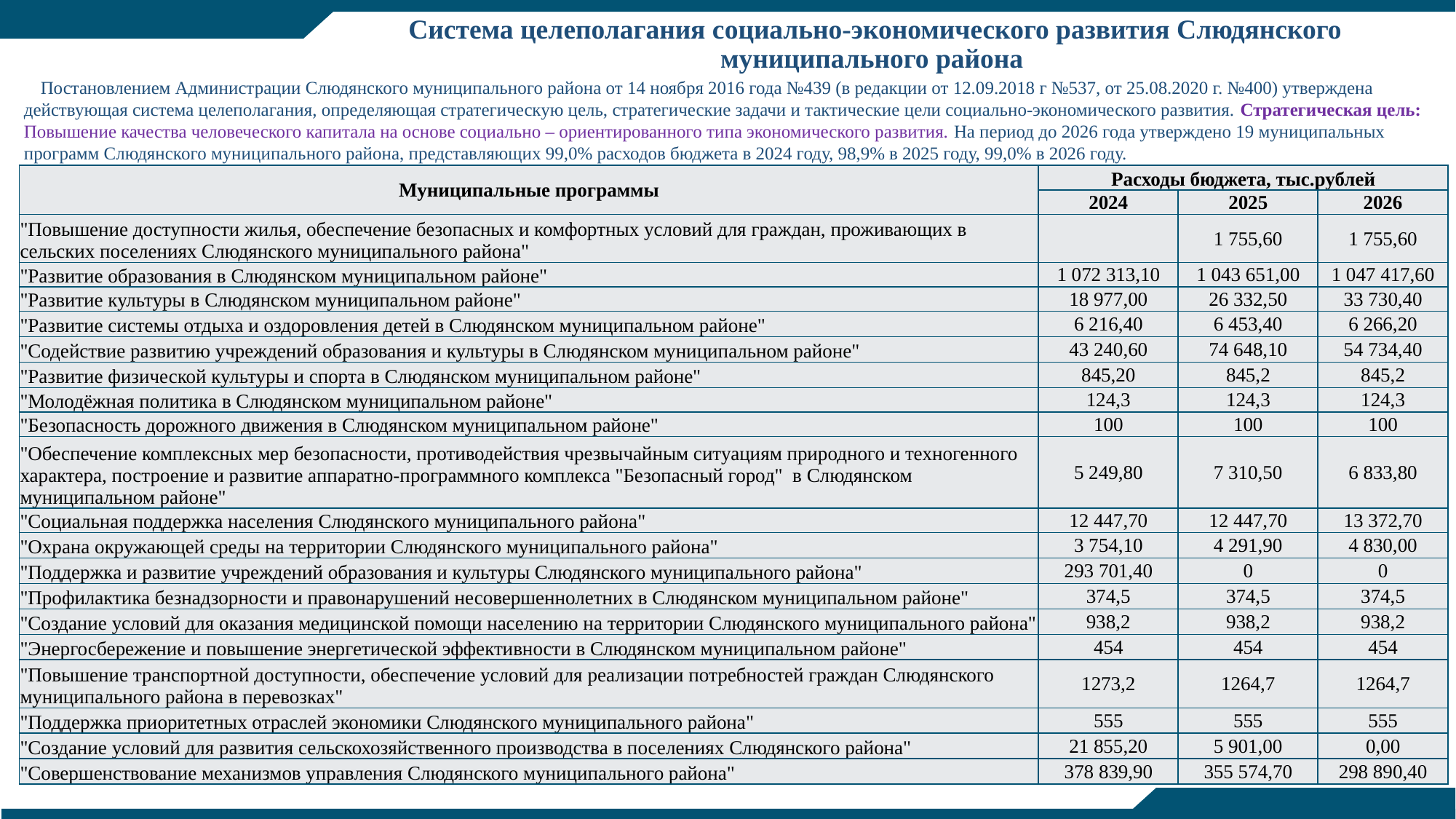

# Система целеполагания социально-экономического развития Слюдянского муниципального района
    Постановлением Администрации Слюдянского муниципального района от 14 ноября 2016 года №439 (в редакции от 12.09.2018 г №537, от 25.08.2020 г. №400) утверждена действующая система целеполагания, определяющая стратегическую цель, стратегические задачи и тактические цели социально-экономического развития. Стратегическая цель: Повышение качества человеческого капитала на основе социально – ориентированного типа экономического развития. На период до 2026 года утверждено 19 муниципальных программ Слюдянского муниципального района, представляющих 99,0% расходов бюджета в 2024 году, 98,9% в 2025 году, 99,0% в 2026 году.
| Муниципальные программы | Расходы бюджета, тыс.рублей |  |  |
| --- | --- | --- | --- |
|  | 2024 | 2025 | 2026 |
| "Повышение доступности жилья, обеспечение безопасных и комфортных условий для граждан, проживающих в сельских поселениях Слюдянского муниципального района" |  | 1 755,60 | 1 755,60 |
| "Развитие образования в Слюдянском муниципальном районе" | 1 072 313,10 | 1 043 651,00 | 1 047 417,60 |
| "Развитие культуры в Слюдянском муниципальном районе" | 18 977,00 | 26 332,50 | 33 730,40 |
| "Развитие системы отдыха и оздоровления детей в Слюдянском муниципальном районе" | 6 216,40 | 6 453,40 | 6 266,20 |
| "Содействие развитию учреждений образования и культуры в Слюдянском муниципальном районе" | 43 240,60 | 74 648,10 | 54 734,40 |
| "Развитие физической культуры и спорта в Слюдянском муниципальном районе" | 845,20 | 845,2 | 845,2 |
| "Молодёжная политика в Слюдянском муниципальном районе" | 124,3 | 124,3 | 124,3 |
| "Безопасность дорожного движения в Слюдянском муниципальном районе" | 100 | 100 | 100 |
| "Обеспечение комплексных мер безопасности, противодействия чрезвычайным ситуациям природного и техногенного характера, построение и развитие аппаратно-программного комплекса "Безопасный город" в Слюдянском муниципальном районе" | 5 249,80 | 7 310,50 | 6 833,80 |
| "Социальная поддержка населения Слюдянского муниципального района" | 12 447,70 | 12 447,70 | 13 372,70 |
| "Охрана окружающей среды на территории Слюдянского муниципального района" | 3 754,10 | 4 291,90 | 4 830,00 |
| "Поддержка и развитие учреждений образования и культуры Слюдянского муниципального района" | 293 701,40 | 0 | 0 |
| "Профилактика безнадзорности и правонарушений несовершеннолетних в Слюдянском муниципальном районе" | 374,5 | 374,5 | 374,5 |
| "Создание условий для оказания медицинской помощи населению на территории Слюдянского муниципального района" | 938,2 | 938,2 | 938,2 |
| "Энергосбережение и повышение энергетической эффективности в Слюдянском муниципальном районе" | 454 | 454 | 454 |
| "Повышение транспортной доступности, обеспечение условий для реализации потребностей граждан Слюдянского муниципального района в перевозках" | 1273,2 | 1264,7 | 1264,7 |
| "Поддержка приоритетных отраслей экономики Слюдянского муниципального района" | 555 | 555 | 555 |
| "Создание условий для развития сельскохозяйственного производства в поселениях Слюдянского района" | 21 855,20 | 5 901,00 | 0,00 |
| "Совершенствование механизмов управления Слюдянского муниципального района" | 378 839,90 | 355 574,70 | 298 890,40 |